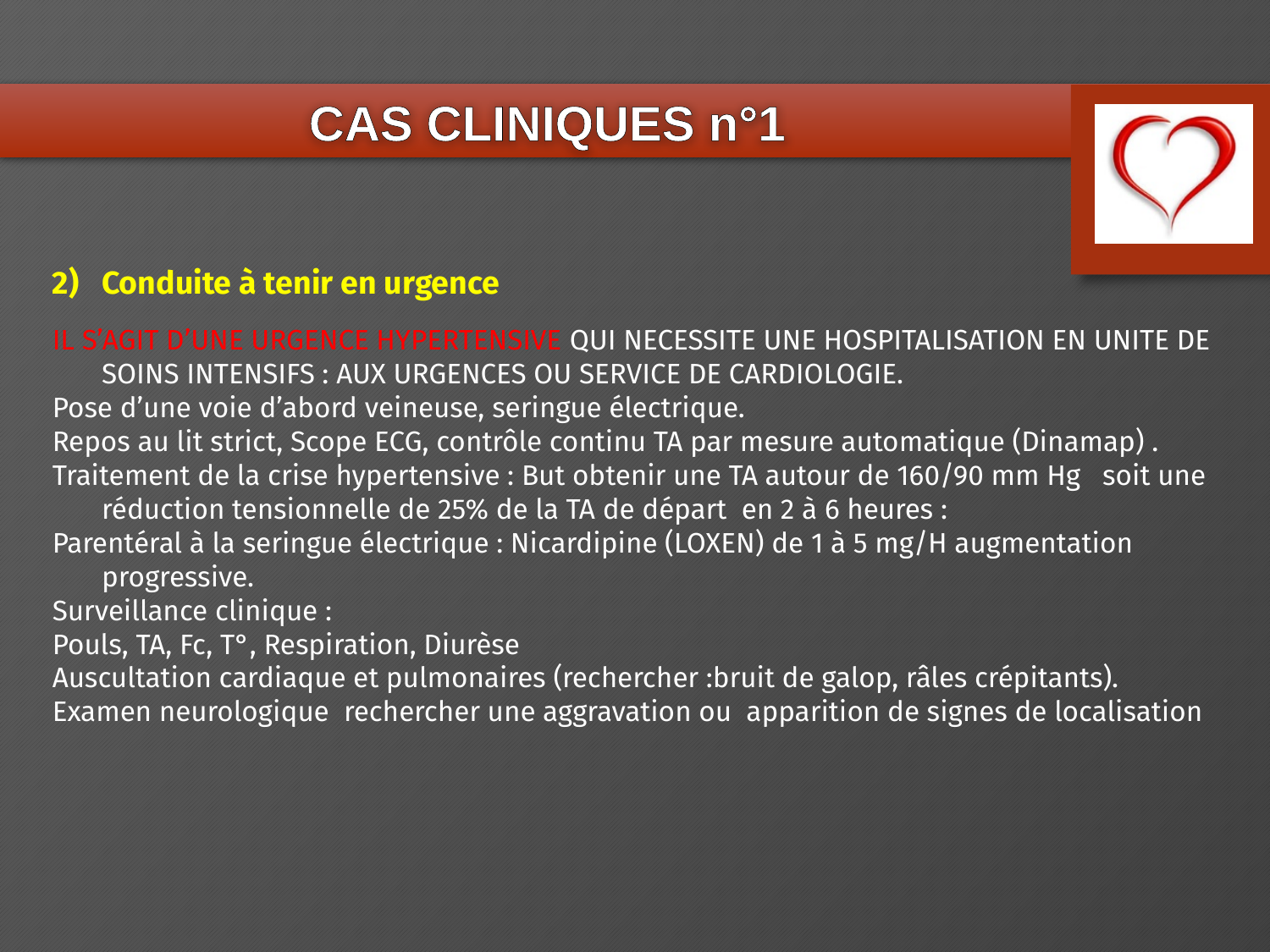

CAS CLINIQUES n°1
2)	Conduite à tenir en urgence
IL S’AGIT D’UNE URGENCE HYPERTENSIVE QUI NECESSITE UNE HOSPITALISATION EN UNITE DE SOINS INTENSIFS : AUX URGENCES OU SERVICE DE CARDIOLOGIE.
Pose d’une voie d’abord veineuse, seringue électrique.
Repos au lit strict, Scope ECG, contrôle continu TA par mesure automatique (Dinamap) .
Traitement de la crise hypertensive : But obtenir une TA autour de 160/90 mm Hg   soit une réduction tensionnelle de 25% de la TA de départ  en 2 à 6 heures :
Parentéral à la seringue électrique : Nicardipine (LOXEN) de 1 à 5 mg/H augmentation progressive.
Surveillance clinique :
Pouls, TA, Fc, T°, Respiration, Diurèse
Auscultation cardiaque et pulmonaires (rechercher :bruit de galop, râles crépitants).
Examen neurologique  rechercher une aggravation ou  apparition de signes de localisation